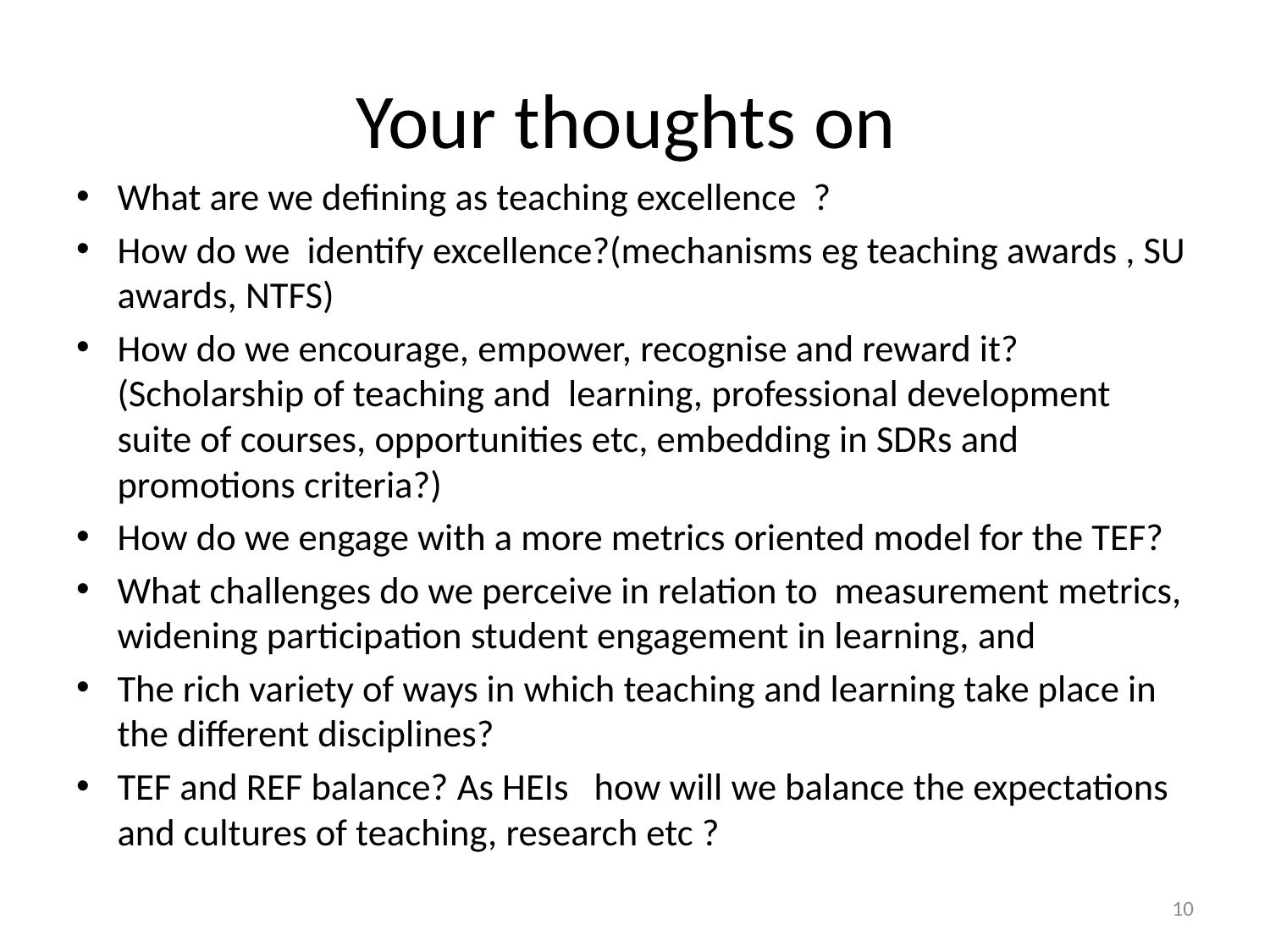

# Your thoughts on
What are we defining as teaching excellence  ?
How do we  identify excellence?(mechanisms eg teaching awards , SU awards, NTFS)
How do we encourage, empower, recognise and reward it? (Scholarship of teaching and  learning, professional development suite of courses, opportunities etc, embedding in SDRs and promotions criteria?)
How do we engage with a more metrics oriented model for the TEF?
What challenges do we perceive in relation to  measurement metrics, widening participation student engagement in learning, and
The rich variety of ways in which teaching and learning take place in the different disciplines?
TEF and REF balance? As HEIs   how will we balance the expectations and cultures of teaching, research etc ?

10